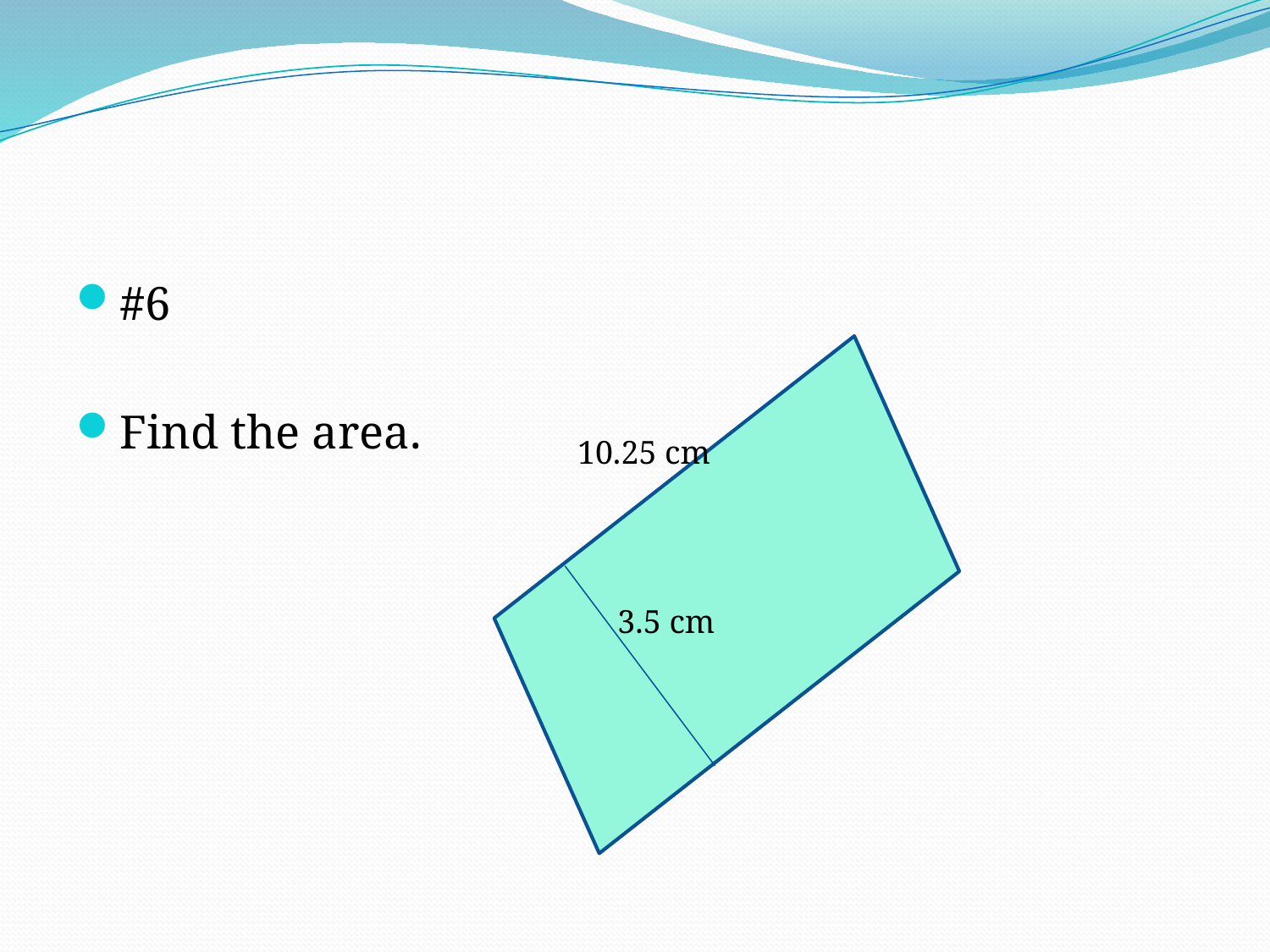

#
#6

Find the area.

10.25 cm

3.5 cm